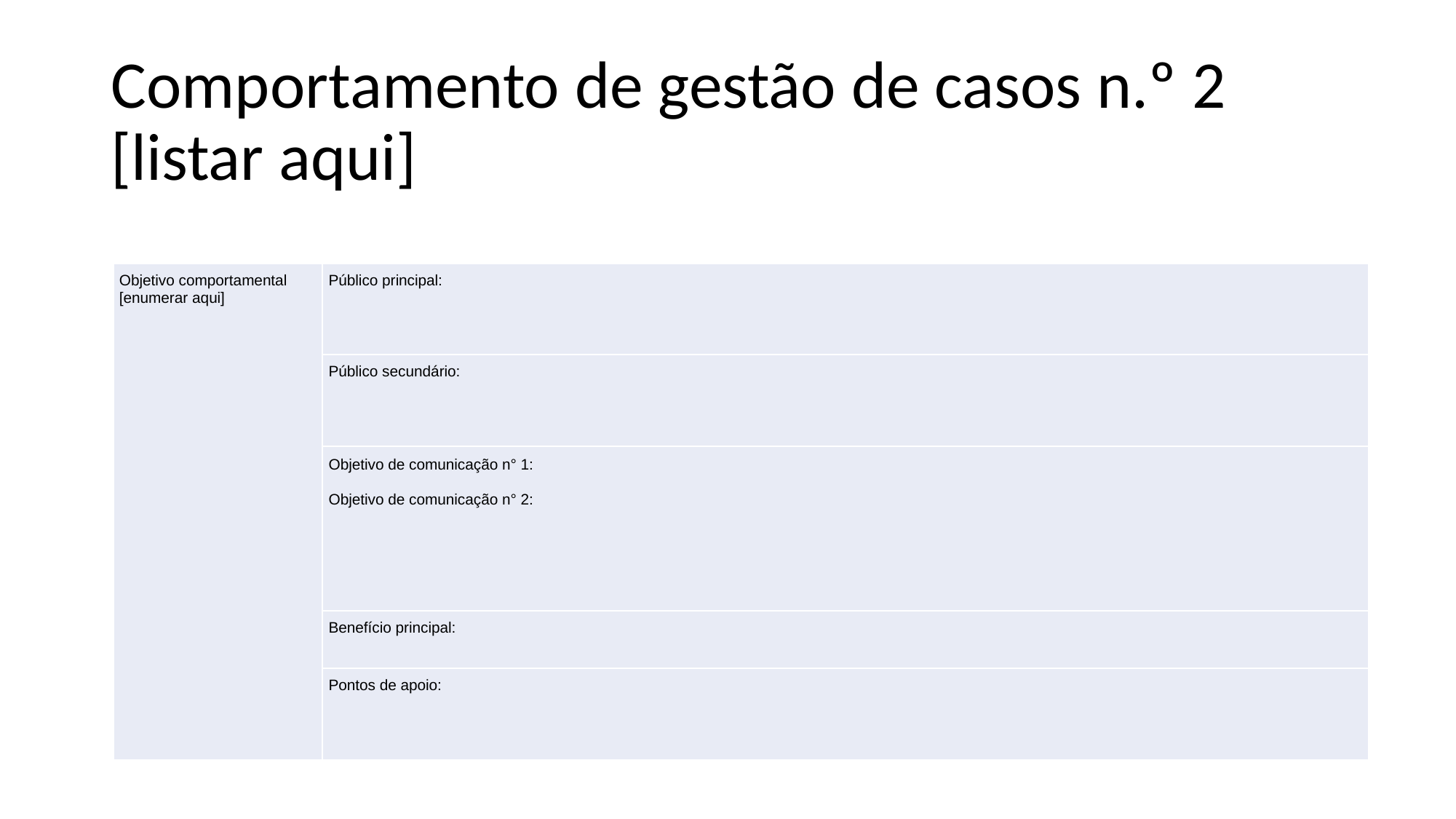

# Comportamento de gestão de casos n.º 2 [listar aqui]
| Objetivo comportamental [enumerar aqui] | Público principal: |
| --- | --- |
|  | Público secundário: |
|  | Objetivo de comunicação n° 1: Objetivo de comunicação n° 2: |
|  | Benefício principal: |
|  | Pontos de apoio: |